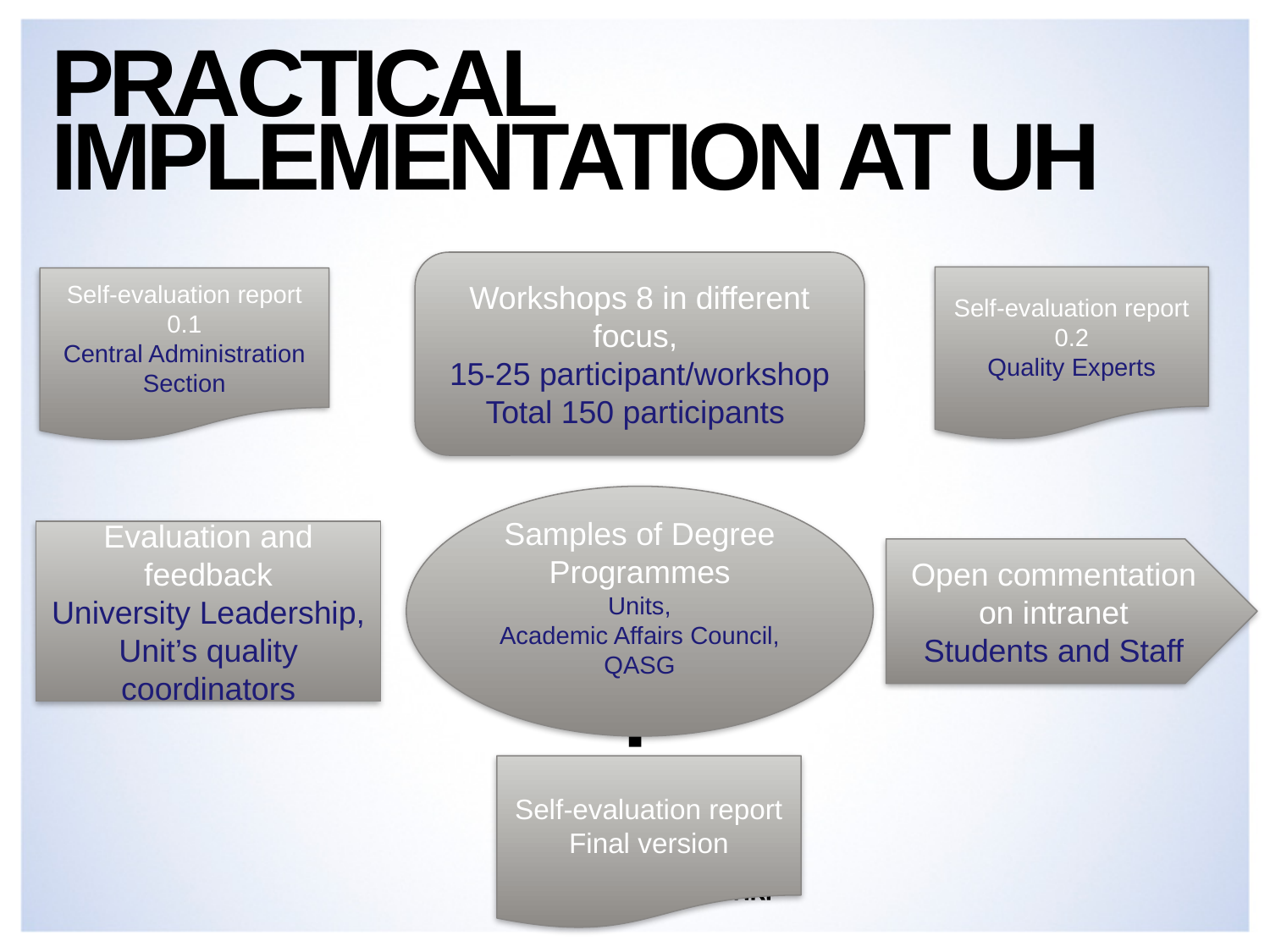

# Practical implementation at UH
Workshops 8 in different focus,
15-25 participant/workshop
Total 150 participants

Self-evaluation report
0.2
Quality Experts

Self-evaluation report
0.1
Central Administration Section

Samples of Degree Programmes
Units,
Academic Affairs Council,
QASG

Evaluation and feedback
University Leadership,
Unit’s quality coordinators
Open commentation on intranet
Students and Staff

Self-evaluation report
Final version